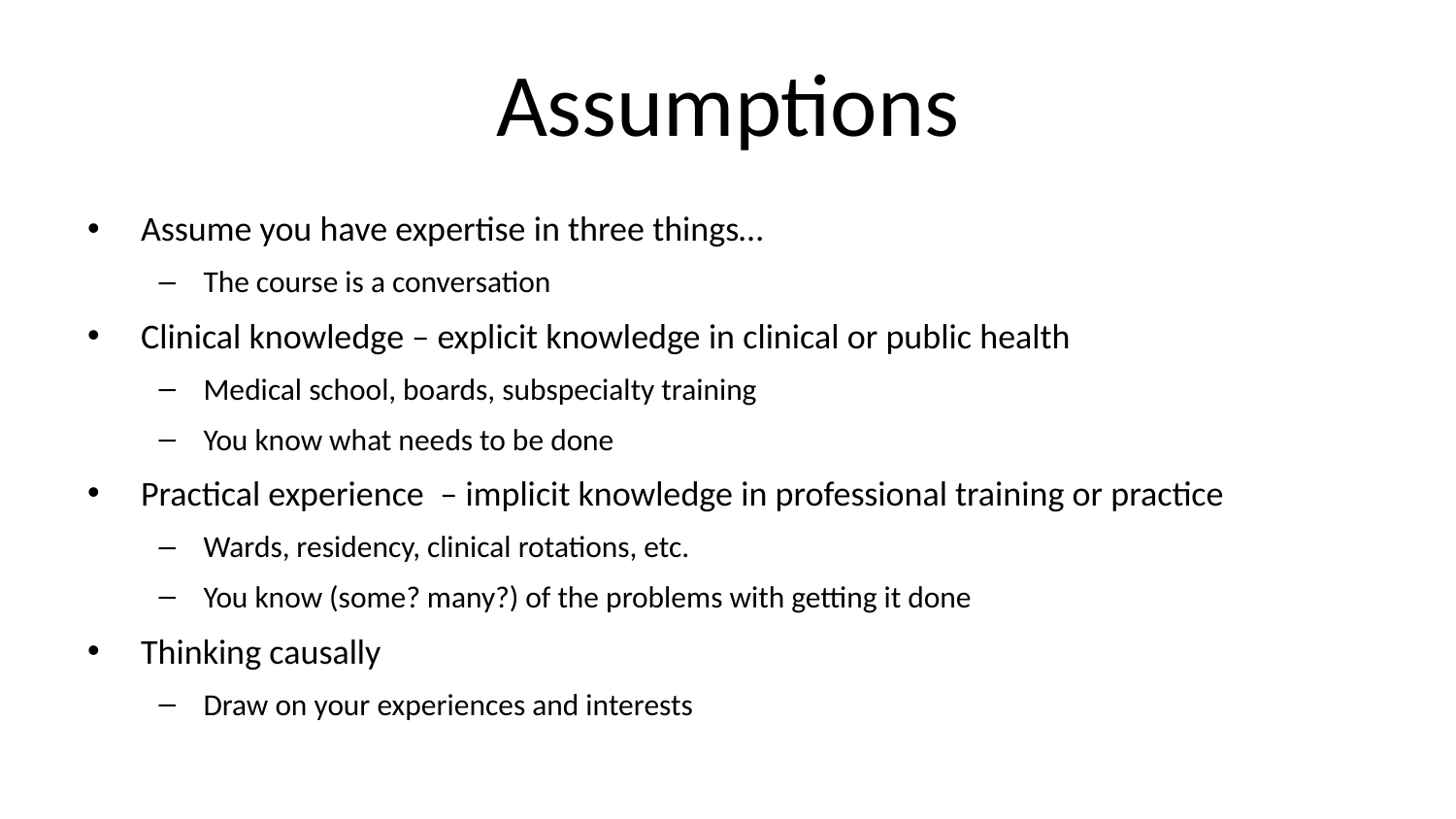

# Assumptions
Assume you have expertise in three things…
The course is a conversation
Clinical knowledge – explicit knowledge in clinical or public health
Medical school, boards, subspecialty training
You know what needs to be done
Practical experience  – implicit knowledge in professional training or practice
Wards, residency, clinical rotations, etc.
You know (some? many?) of the problems with getting it done
Thinking causally
Draw on your experiences and interests